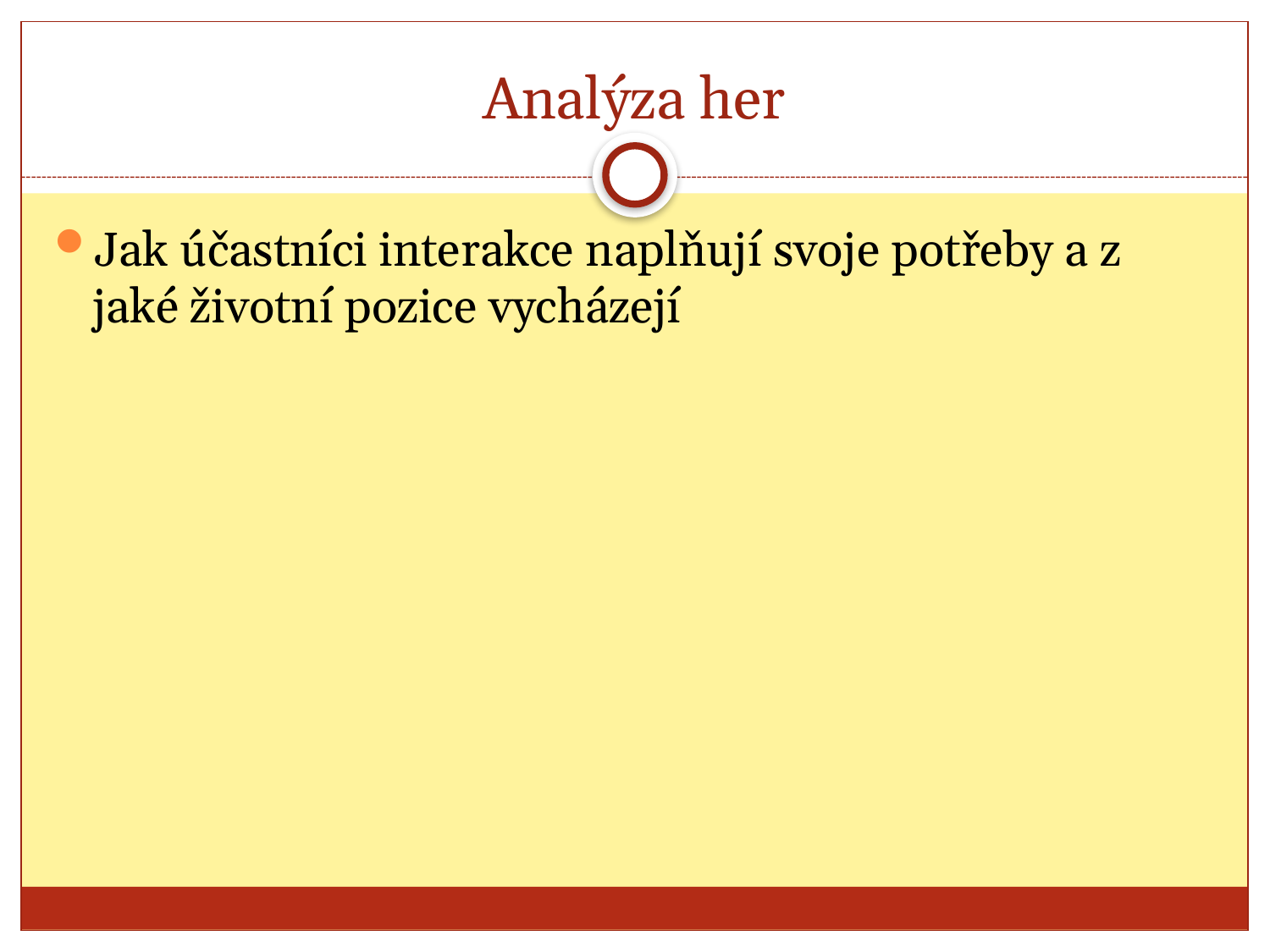

# Analýza her
Jak účastníci interakce naplňují svoje potřeby a z jaké životní pozice vycházejí